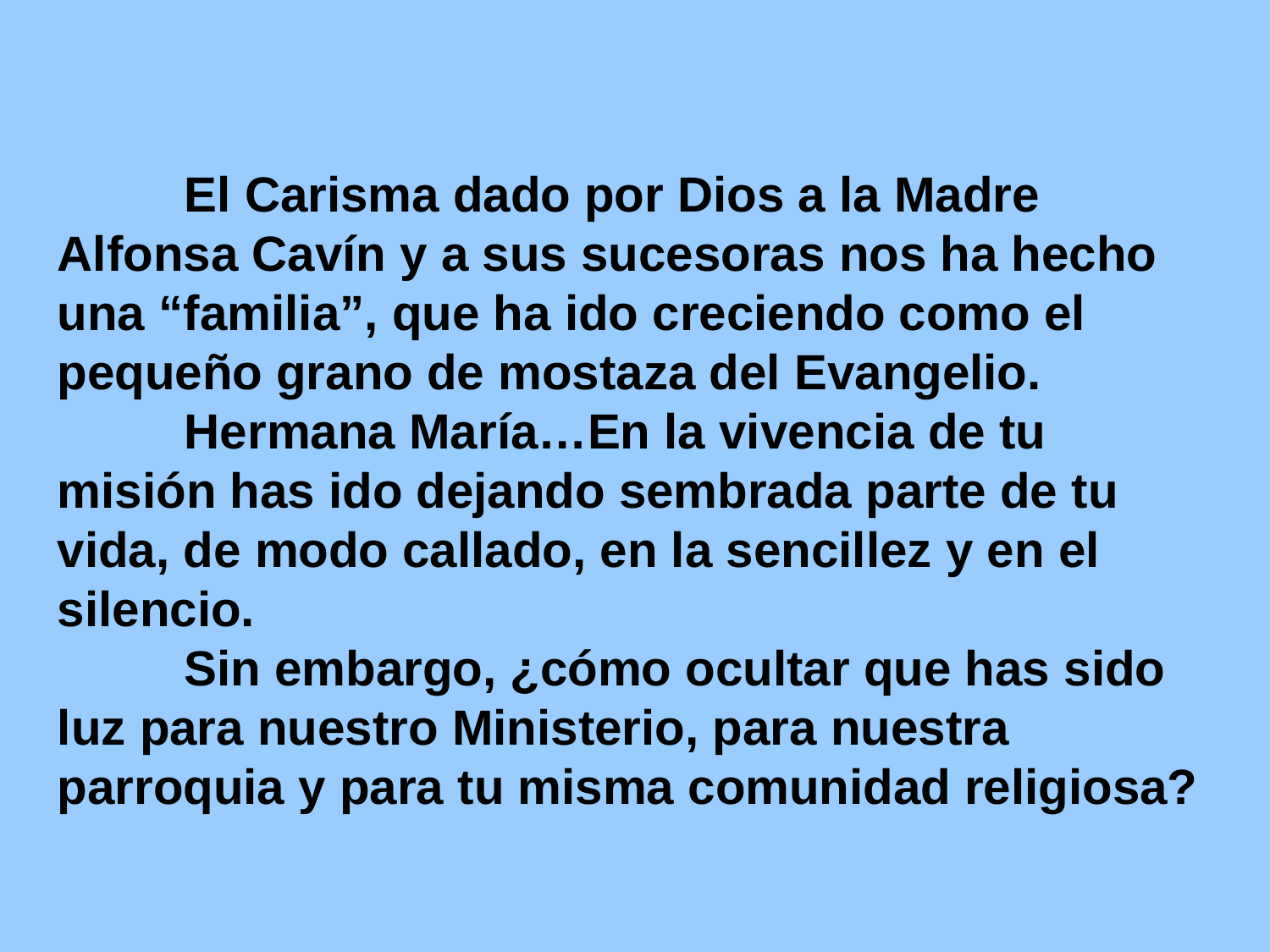

# El Carisma dado por Dios a la Madre Alfonsa Cavín y a sus sucesoras nos ha hecho una “familia”, que ha ido creciendo como el pequeño grano de mostaza del Evangelio. Hermana María…En la vivencia de tu misión has ido dejando sembrada parte de tu vida, de modo callado, en la sencillez y en el silencio. Sin embargo, ¿cómo ocultar que has sido luz para nuestro Ministerio, para nuestra parroquia y para tu misma comunidad religiosa?